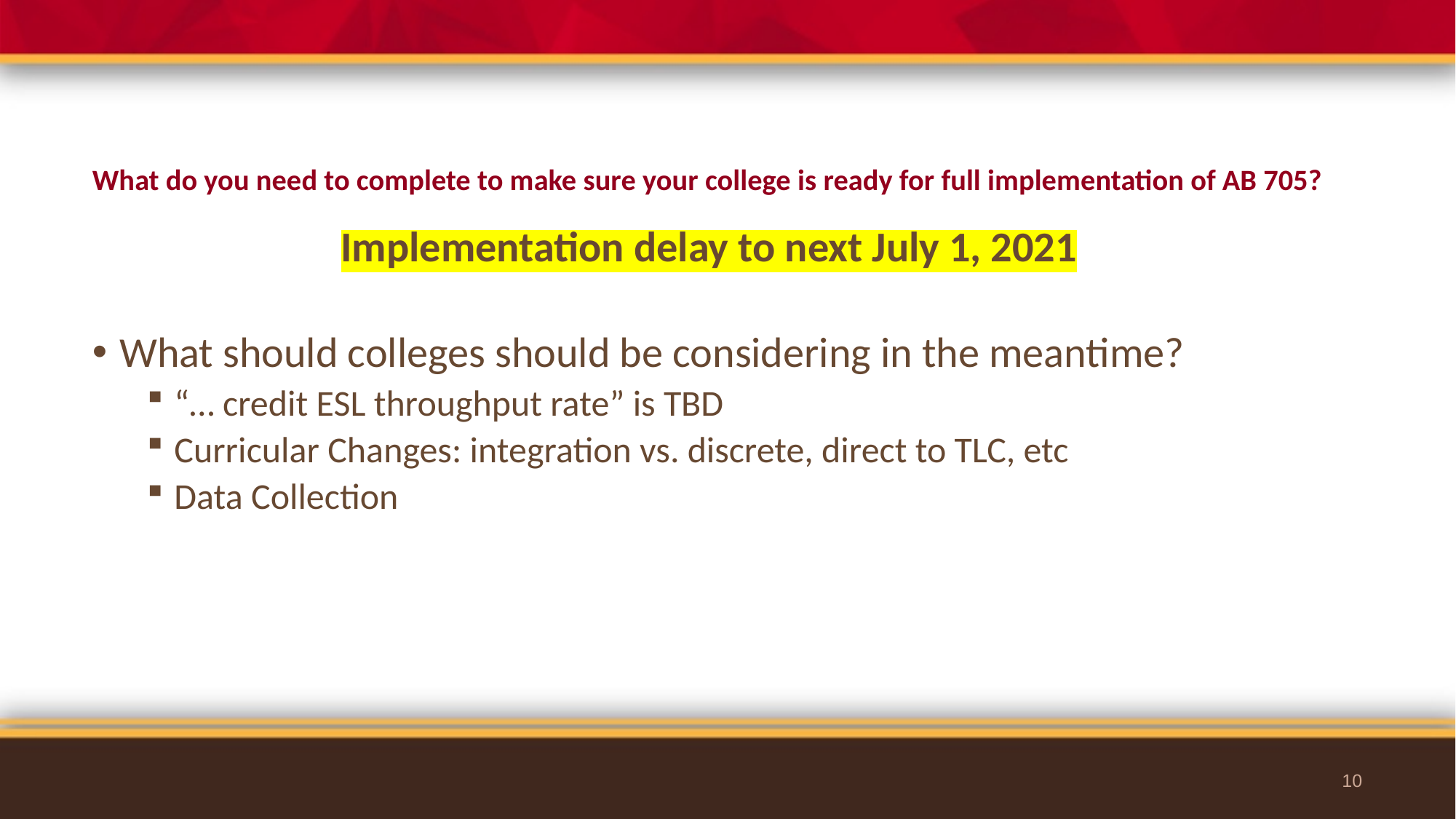

# What do you need to complete to make sure your college is ready for full implementation of AB 705?
Implementation delay to next July 1, 2021

What should colleges should be considering in the meantime?
“… credit ESL throughput rate” is TBD
Curricular Changes: integration vs. discrete, direct to TLC, etc
Data Collection